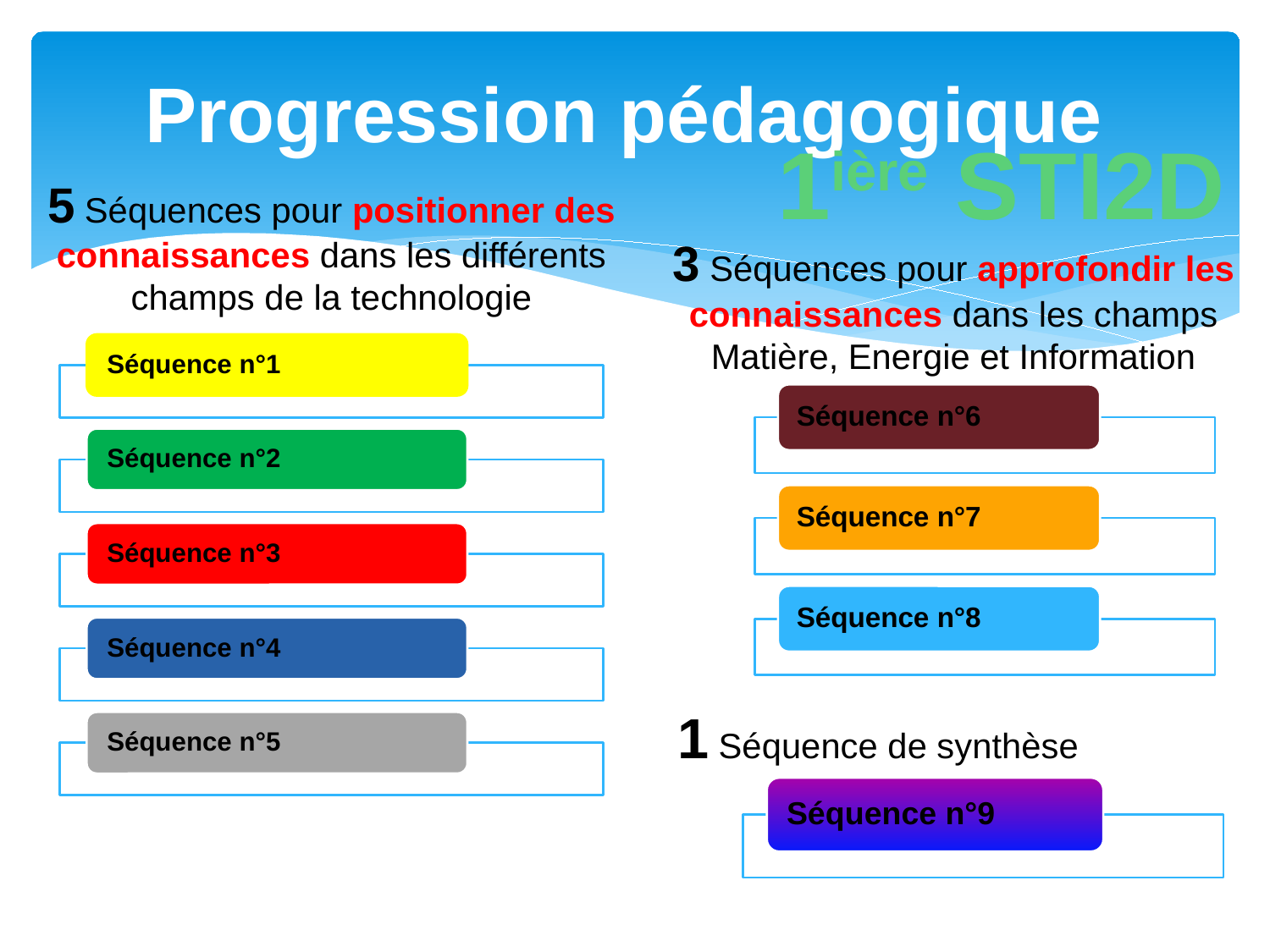

# Progression pédagogique
1ière STI2D
5 Séquences pour positionner des connaissances dans les différents champs de la technologie
3 Séquences pour approfondir les connaissances dans les champs Matière, Energie et Information
Séquence n°1
Séquence n°2
Séquence n°3
Séquence n°4
Séquence n°5
Séquence n°6
Séquence n°7
Séquence n°8
1 Séquence de synthèse
Séquence n°9